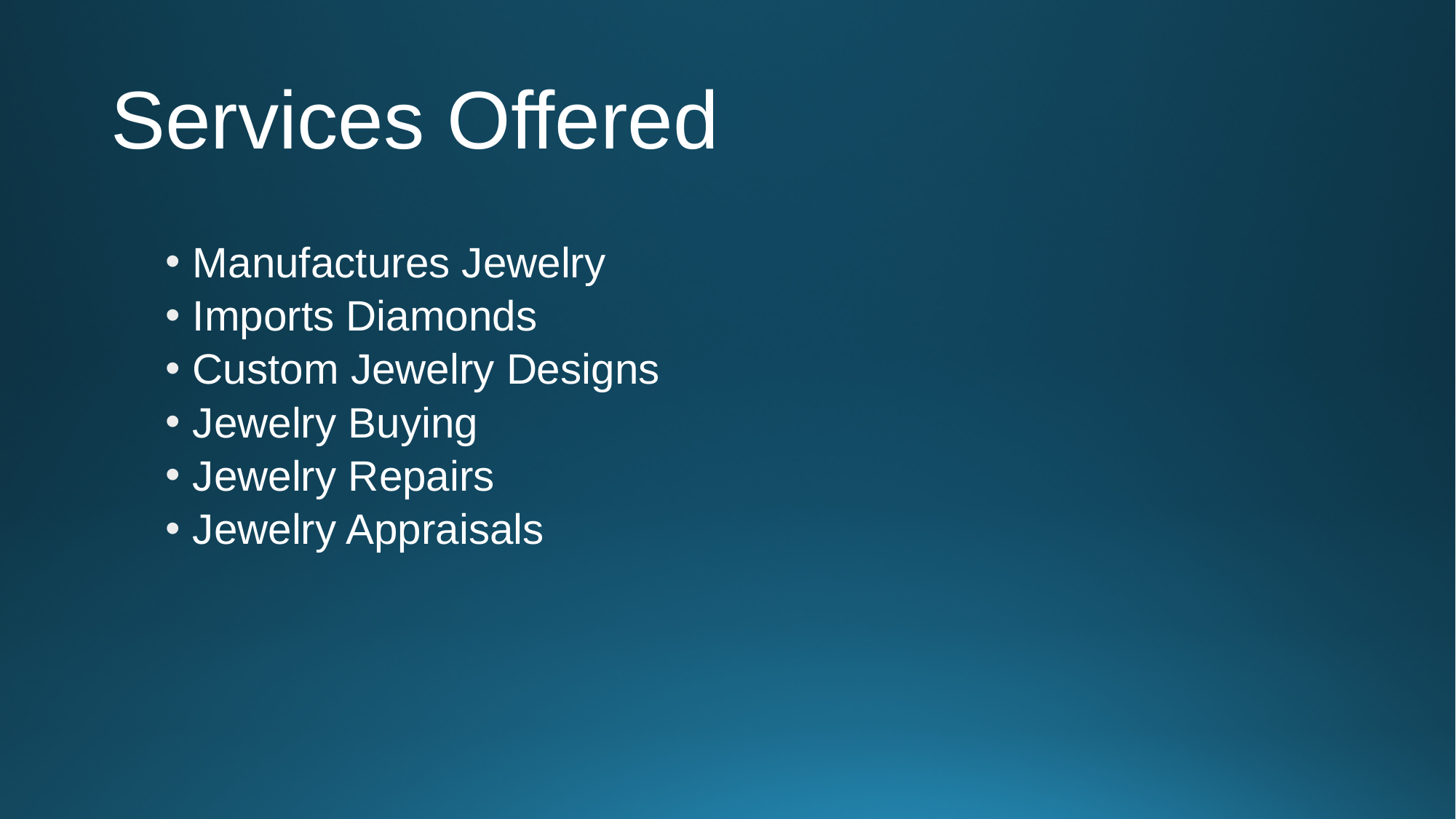

# Services Offered

Manufactures Jewelry
Imports Diamonds
Custom Jewelry Designs
Jewelry Buying
Jewelry Repairs
Jewelry Appraisals